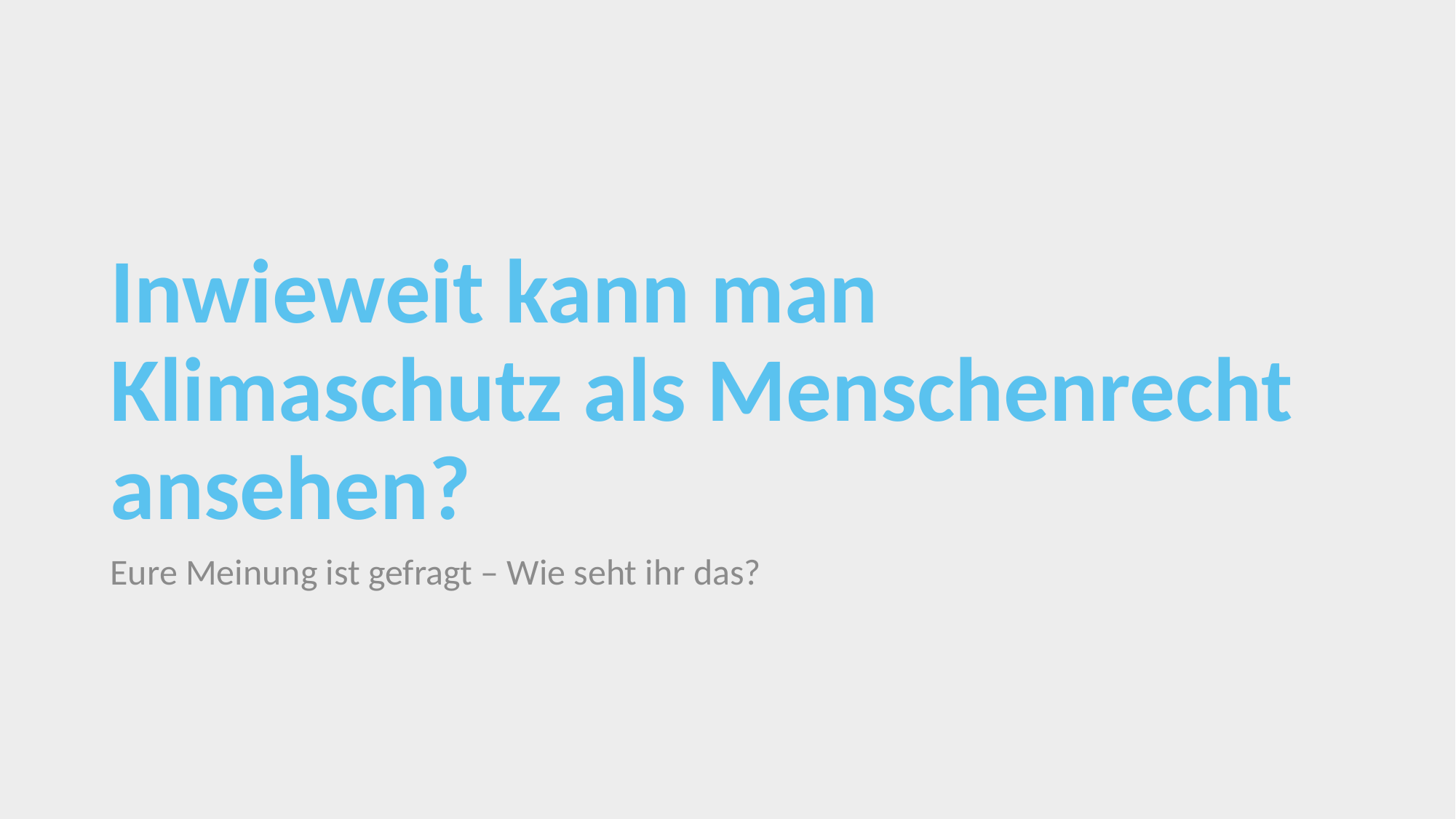

# Inwieweit kann man Klimaschutz als Menschenrecht ansehen?
Eure Meinung ist gefragt – Wie seht ihr das?